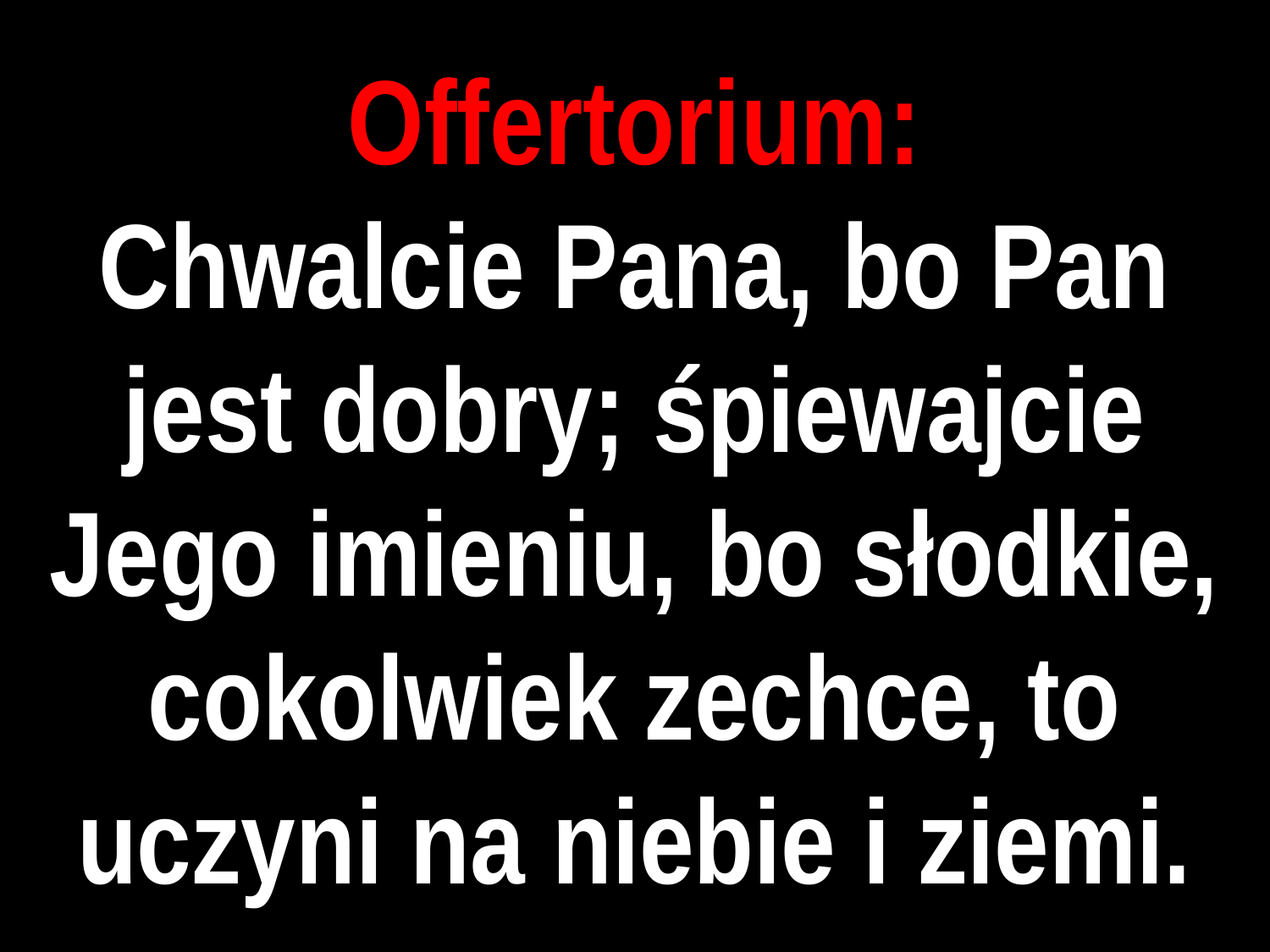

# Offertorium:
Chwalcie Pana, bo Pan jest dobry; śpiewajcie Jego imieniu, bo słodkie, cokolwiek zechce, to uczyni na niebie i ziemi.